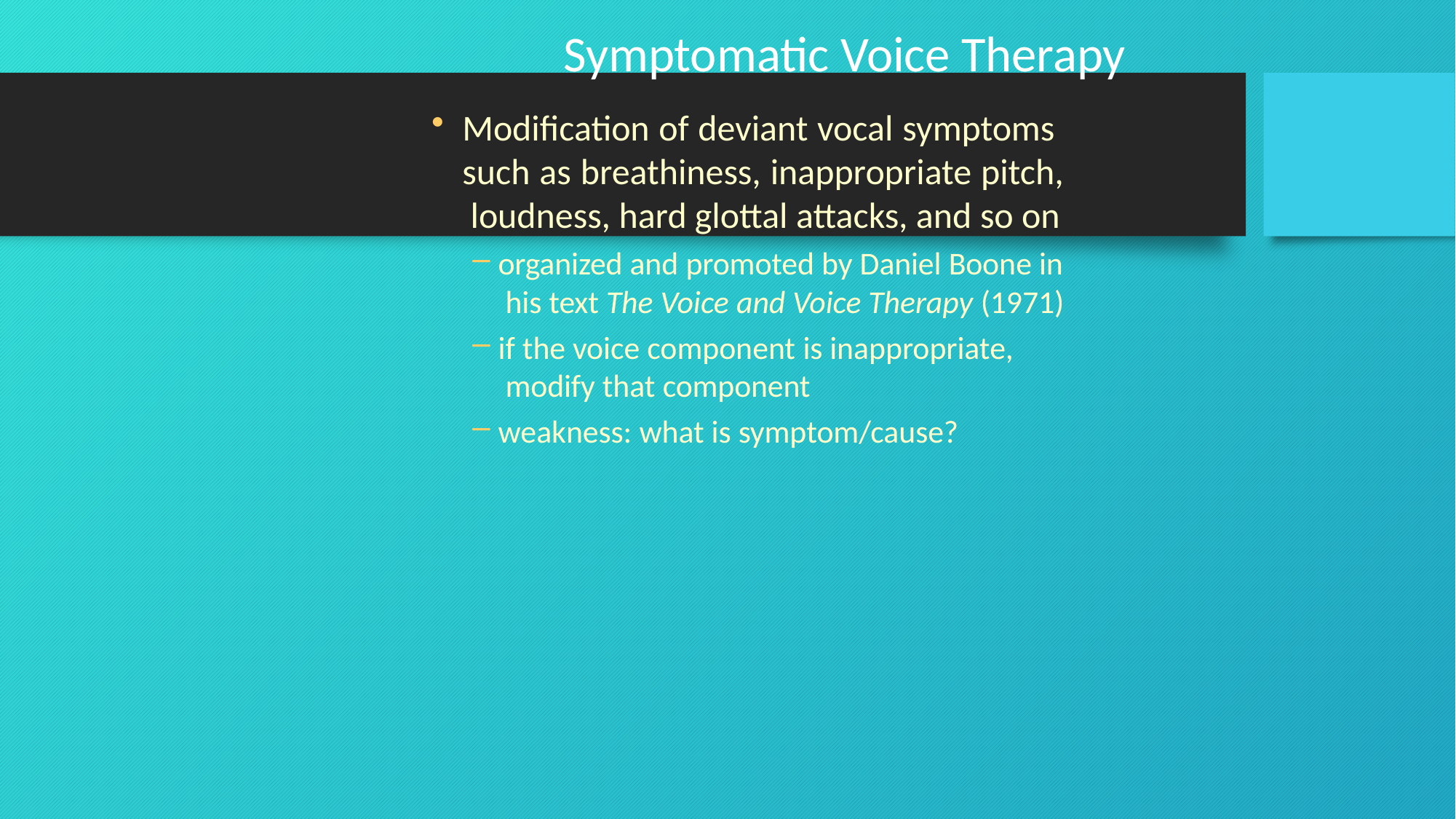

# Symptomatic Voice Therapy
Modification of deviant vocal symptoms  such as breathiness, inappropriate pitch,  loudness, hard glottal attacks, and so on
organized and promoted by Daniel Boone in  his text The Voice and Voice Therapy (1971)
if the voice component is inappropriate,  modify that component
weakness: what is symptom/cause?